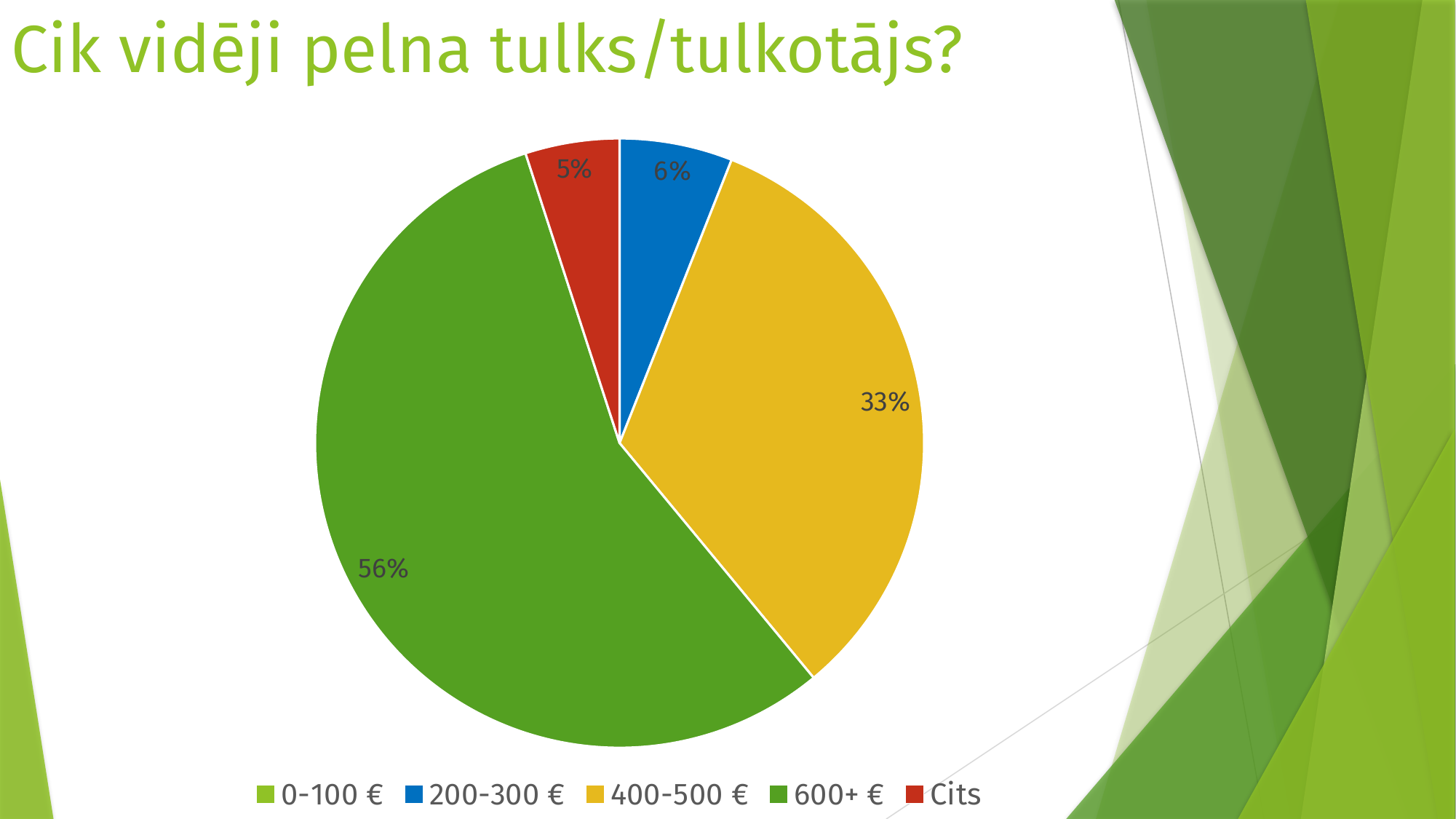

# Cik vidēji pelna tulks/tulkotājs?

### Chart

| Category | Peļņa |
|---|---|
| 0-100 € | 0.0 |
| 200-300 € | 0.060000000000000026 |
| 400-500 € | 0.33000000000000024 |
| 600+ € | 0.56 |
| Cits | 0.05 |